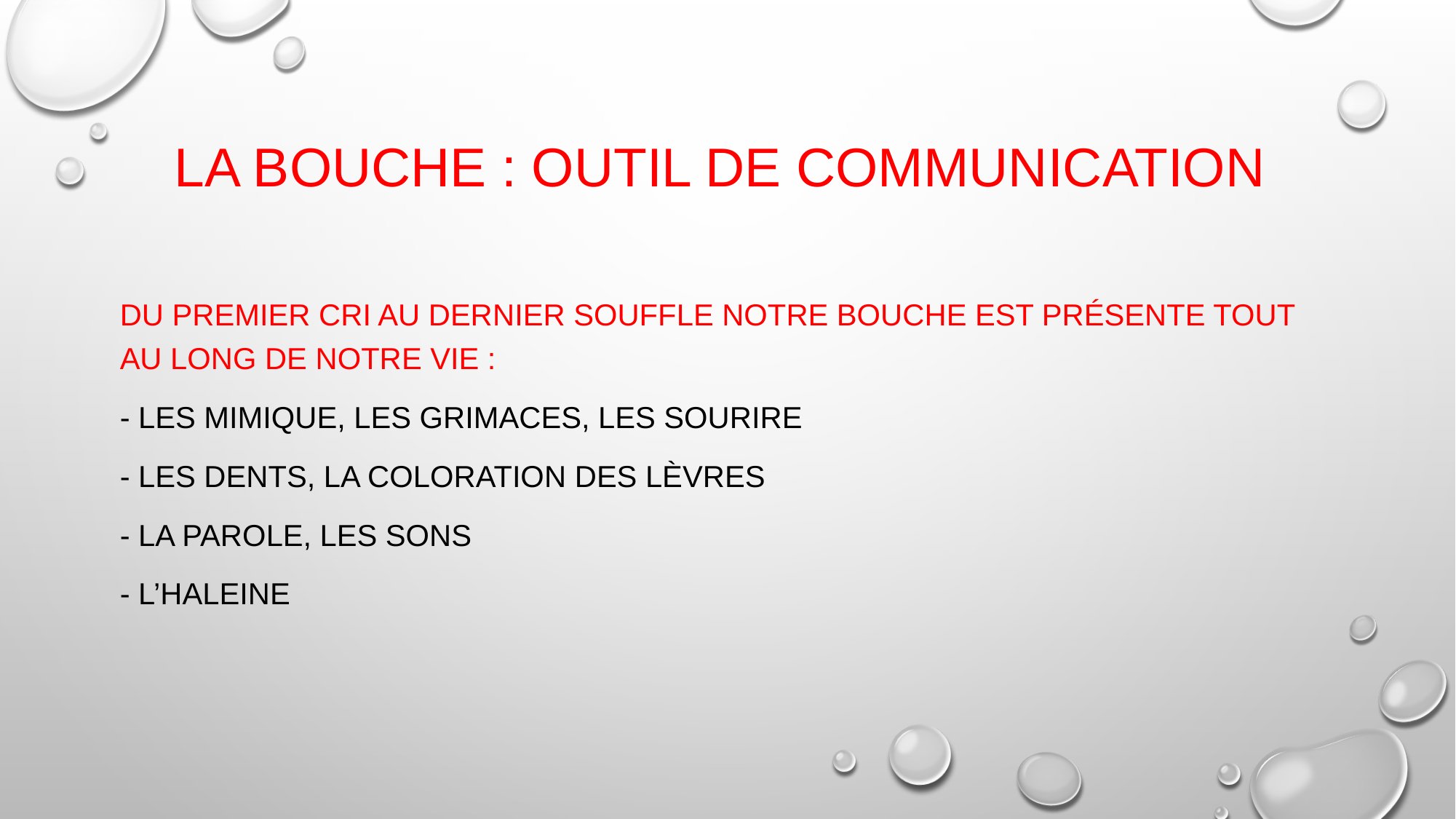

# La bouche : outil de communication
Du premier cri au dernier souffle notre bouche est présente tout au long de notre vie :
- Les mimique, les grimaces, les sourire
- Les dents, la coloration des lèvres
- La parole, les sons
- L’haleine